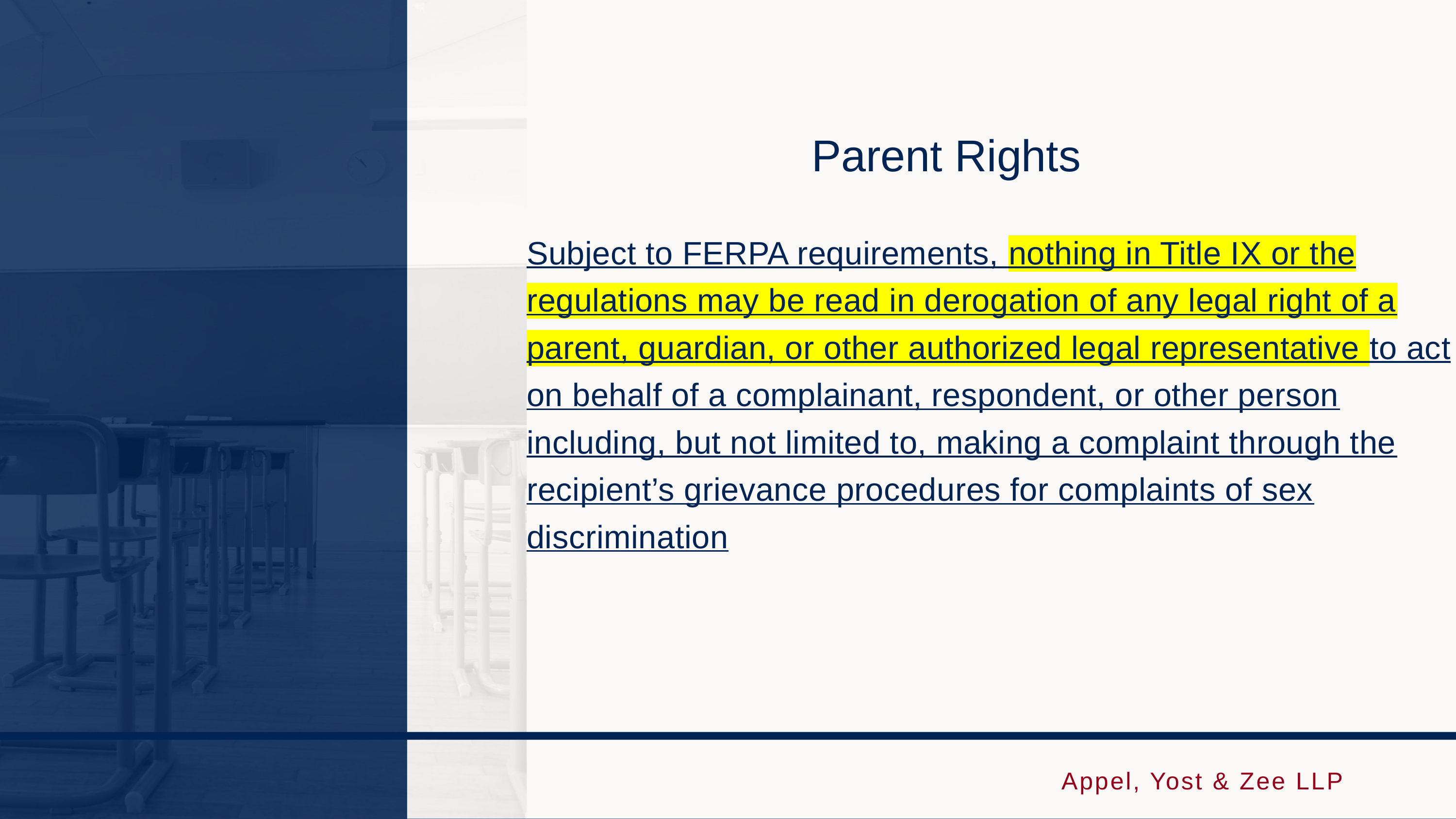

Parent Rights
Subject to FERPA requirements, nothing in Title IX or the regulations may be read in derogation of any legal right of a parent, guardian, or other authorized legal representative to act on behalf of a complainant, respondent, or other person including, but not limited to, making a complaint through the recipient’s grievance procedures for complaints of sex discrimination

Appel, Yost & Zee LLP